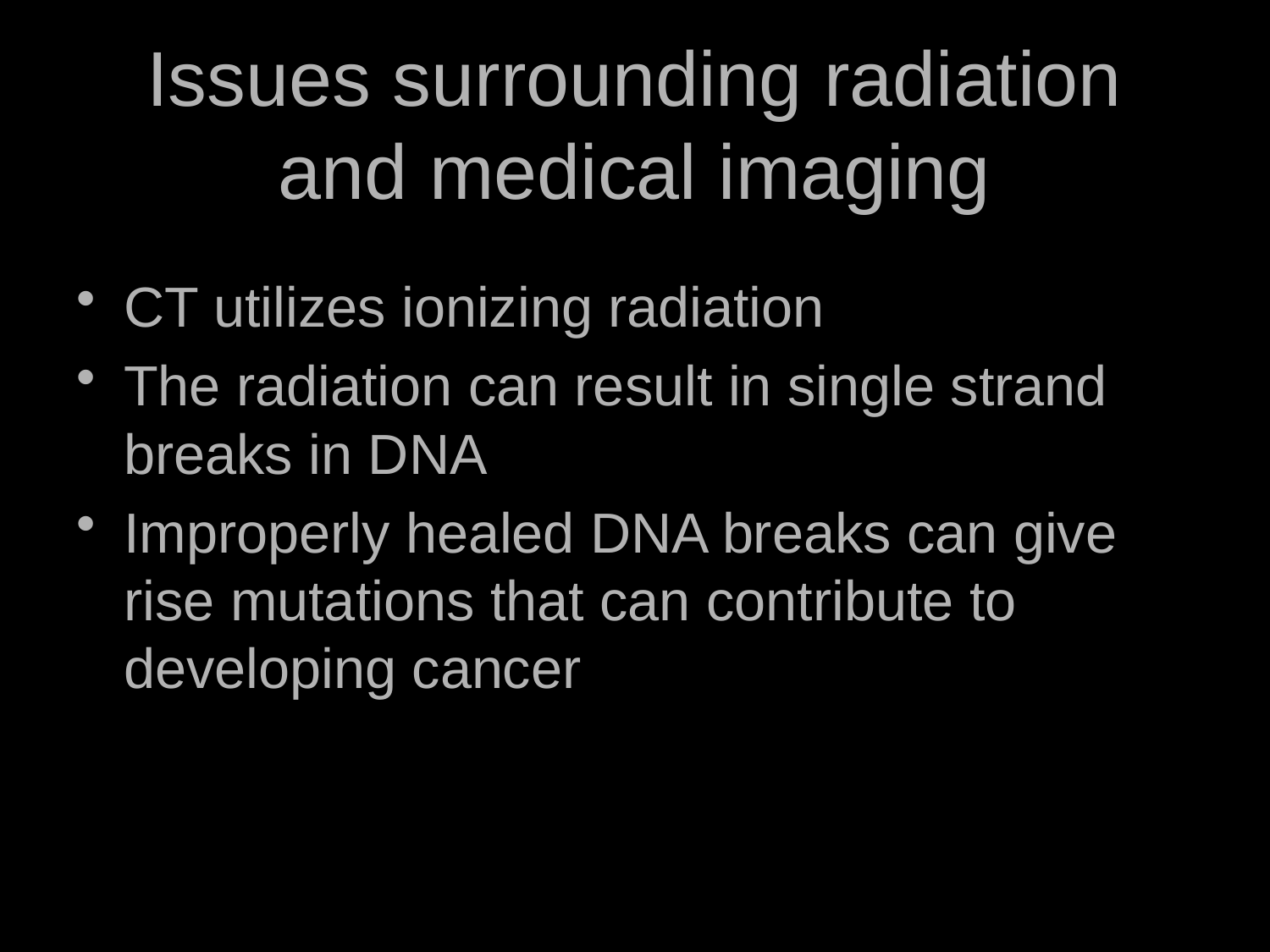

# Issues surrounding radiation and medical imaging
CT utilizes ionizing radiation
The radiation can result in single strand breaks in DNA
Improperly healed DNA breaks can give rise mutations that can contribute to developing cancer